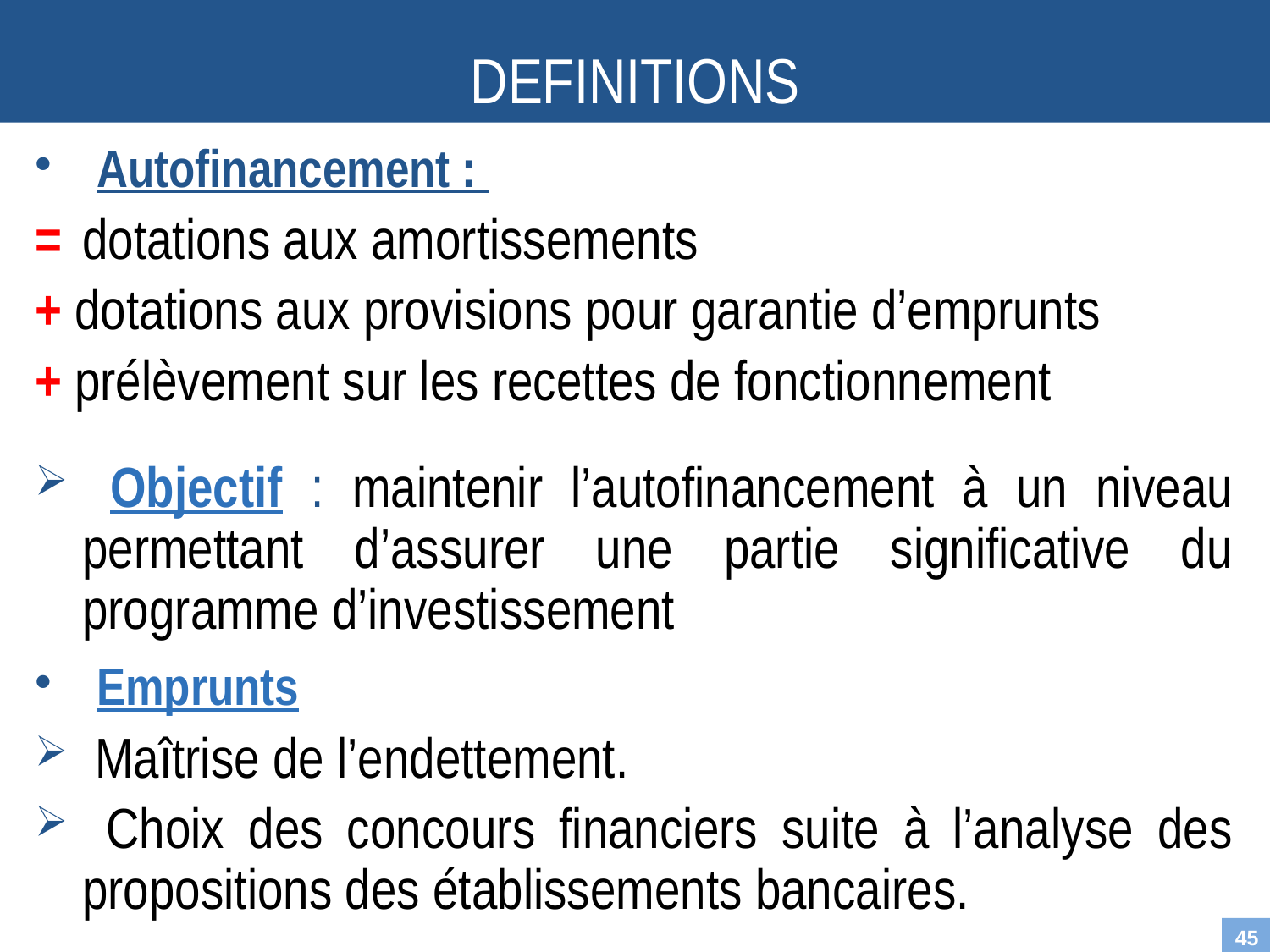

DEFINITIONS
 Autofinancement :
= 	dotations aux amortissements
+ dotations aux provisions pour garantie d’emprunts
+ prélèvement sur les recettes de fonctionnement

 Objectif : maintenir l’autofinancement à un niveau permettant d’assurer une partie significative du programme d’investissement
 Emprunts
 Maîtrise de l’endettement.
 Choix des concours financiers suite à l’analyse des propositions des établissements bancaires.
45